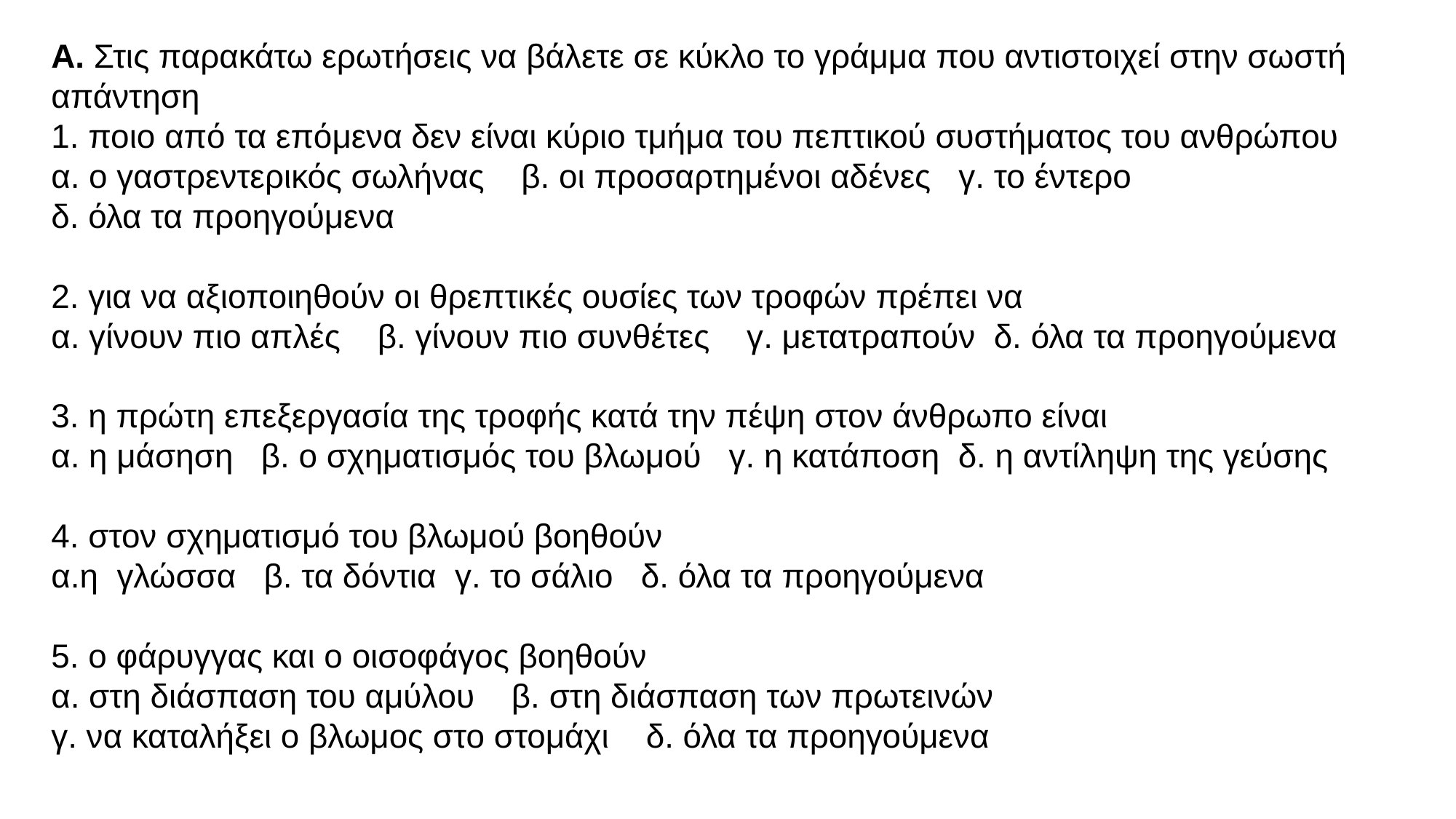

Α. Στις παρακάτω ερωτήσεις να βάλετε σε κύκλο το γράμμα που αντιστοιχεί στην σωστή απάντηση
1. ποιο από τα επόμενα δεν είναι κύριο τμήμα του πεπτικού συστήματος του ανθρώπου
α. ο γαστρεντερικός σωλήνας    β. οι προσαρτημένοι αδένες   γ. το έντερο
δ. όλα τα προηγούμενα

2. για να αξιοποιηθούν οι θρεπτικές ουσίες των τροφών πρέπει να
α. γίνουν πιο απλές    β. γίνουν πιο συνθέτες    γ. μετατραπούν  δ. όλα τα προηγούμενα

3. η πρώτη επεξεργασία της τροφής κατά την πέψη στον άνθρωπο είναι
α. η μάσηση   β. ο σχηματισμός του βλωμού   γ. η κατάποση  δ. η αντίληψη της γεύσης

4. στον σχηματισμό του βλωμού βοηθούν
α.η  γλώσσα   β. τα δόντια  γ. το σάλιο   δ. όλα τα προηγούμενα

5. ο φάρυγγας και ο οισοφάγος βοηθούν
α. στη διάσπαση του αμύλου    β. στη διάσπαση των πρωτεινών
γ. να καταλήξει ο βλωμος στο στομάχι    δ. όλα τα προηγούμενα